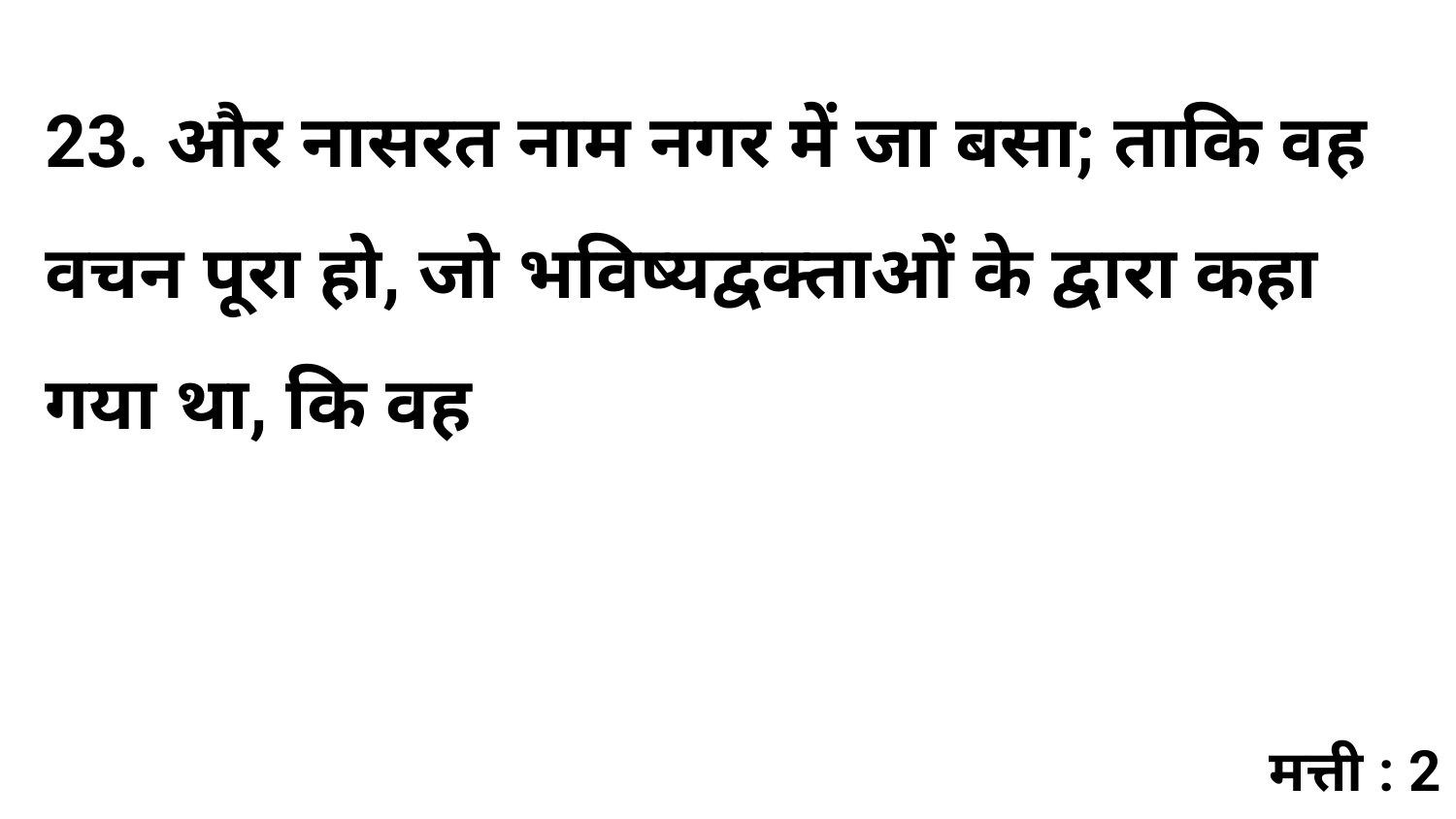

23. और नासरत नाम नगर में जा बसा; ताकि वह वचन पूरा हो, जो भविष्यद्वक्ताओं के द्वारा कहा गया था, कि वह
मत्ती : 2